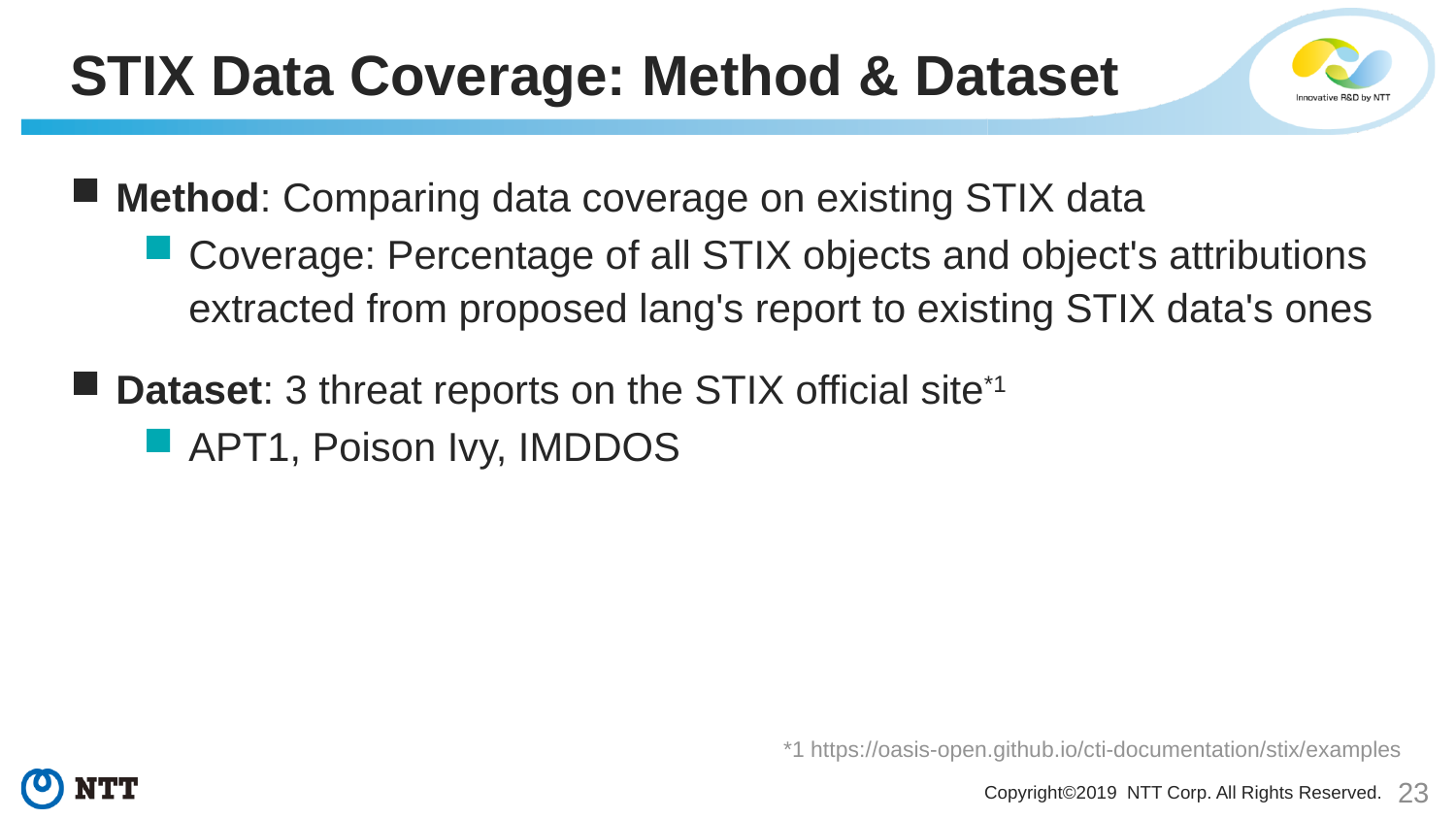

# STIX Data Coverage: Method & Dataset
Method: Comparing data coverage on existing STIX data
Coverage: Percentage of all STIX objects and object's attributions extracted from proposed lang's report to existing STIX data's ones
Dataset: 3 threat reports on the STIX official site*1
APT1, Poison Ivy, IMDDOS
*1 https://oasis-open.github.io/cti-documentation/stix/examples